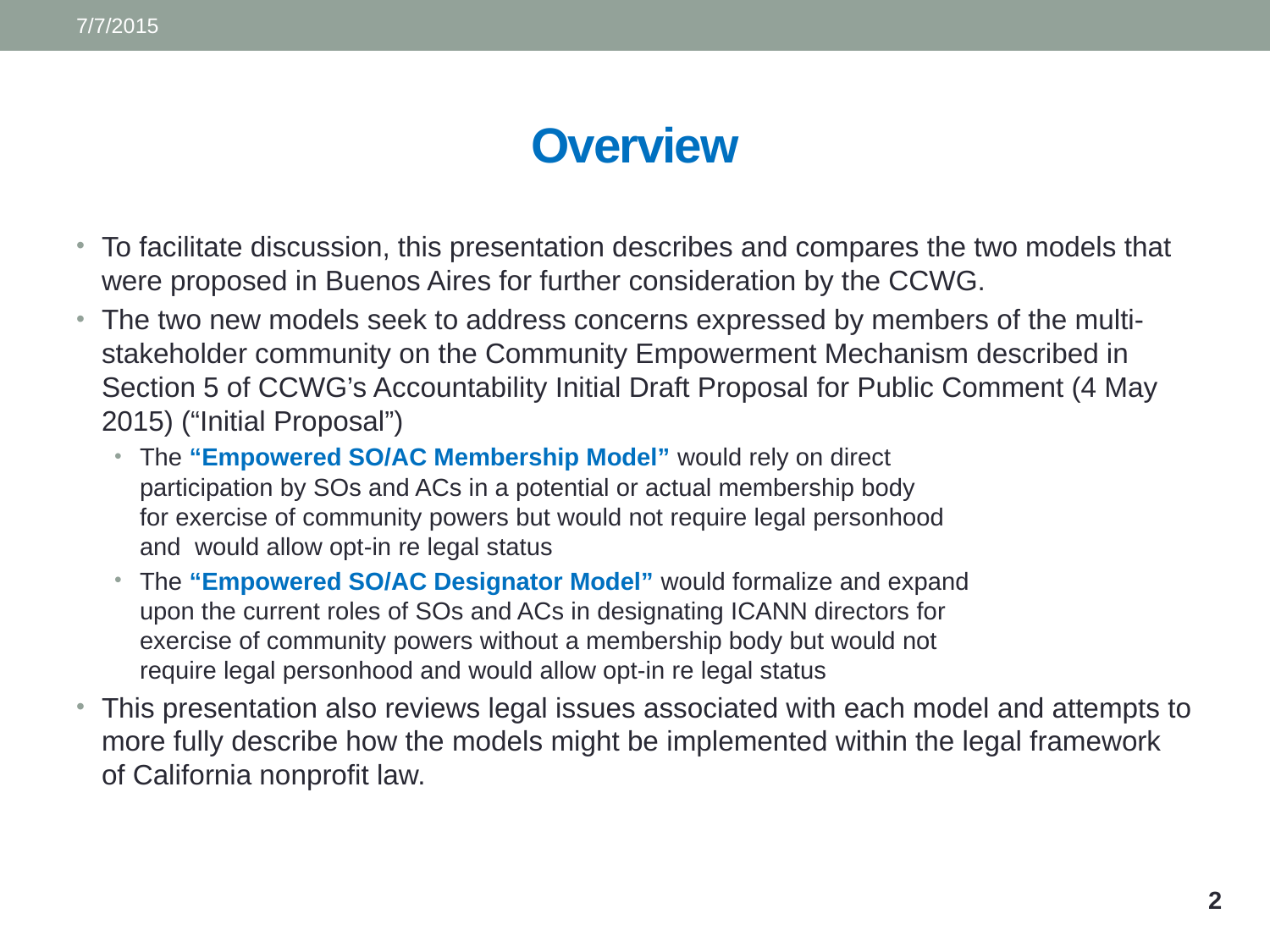

7/7/2015
# Overview
To facilitate discussion, this presentation describes and compares the two models that were proposed in Buenos Aires for further consideration by the CCWG.
The two new models seek to address concerns expressed by members of the multi-stakeholder community on the Community Empowerment Mechanism described in Section 5 of CCWG’s Accountability Initial Draft Proposal for Public Comment (4 May 2015) (“Initial Proposal”)
The “Empowered SO/AC Membership Model” would rely on direct
participation by SOs and ACs in a potential or actual membership body
for exercise of community powers but would not require legal personhood
and  would allow opt-in re legal status
The “Empowered SO/AC Designator Model” would formalize and expand
upon the current roles of SOs and ACs in designating ICANN directors for
exercise of community powers without a membership body but would not
require legal personhood and would allow opt-in re legal status
This presentation also reviews legal issues associated with each model and attempts to more fully describe how the models might be implemented within the legal framework of California nonprofit law.

2